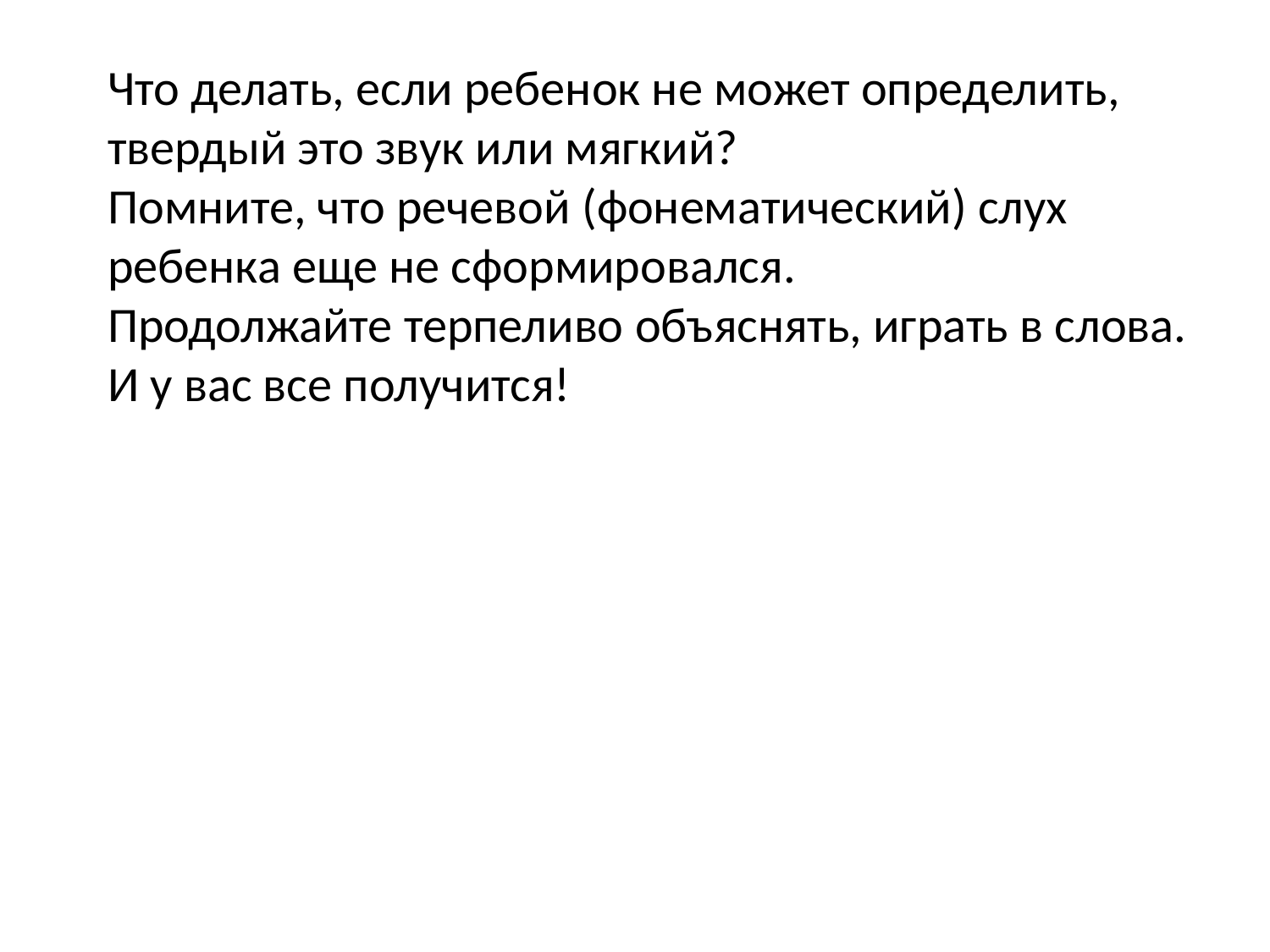

Что делать, если ребенок не может определить,
твердый это звук или мягкий?
Помните, что речевой (фонематический) слух
ребенка еще не сформировался.
Продолжайте терпеливо объяснять, играть в слова.
И у вас все получится!